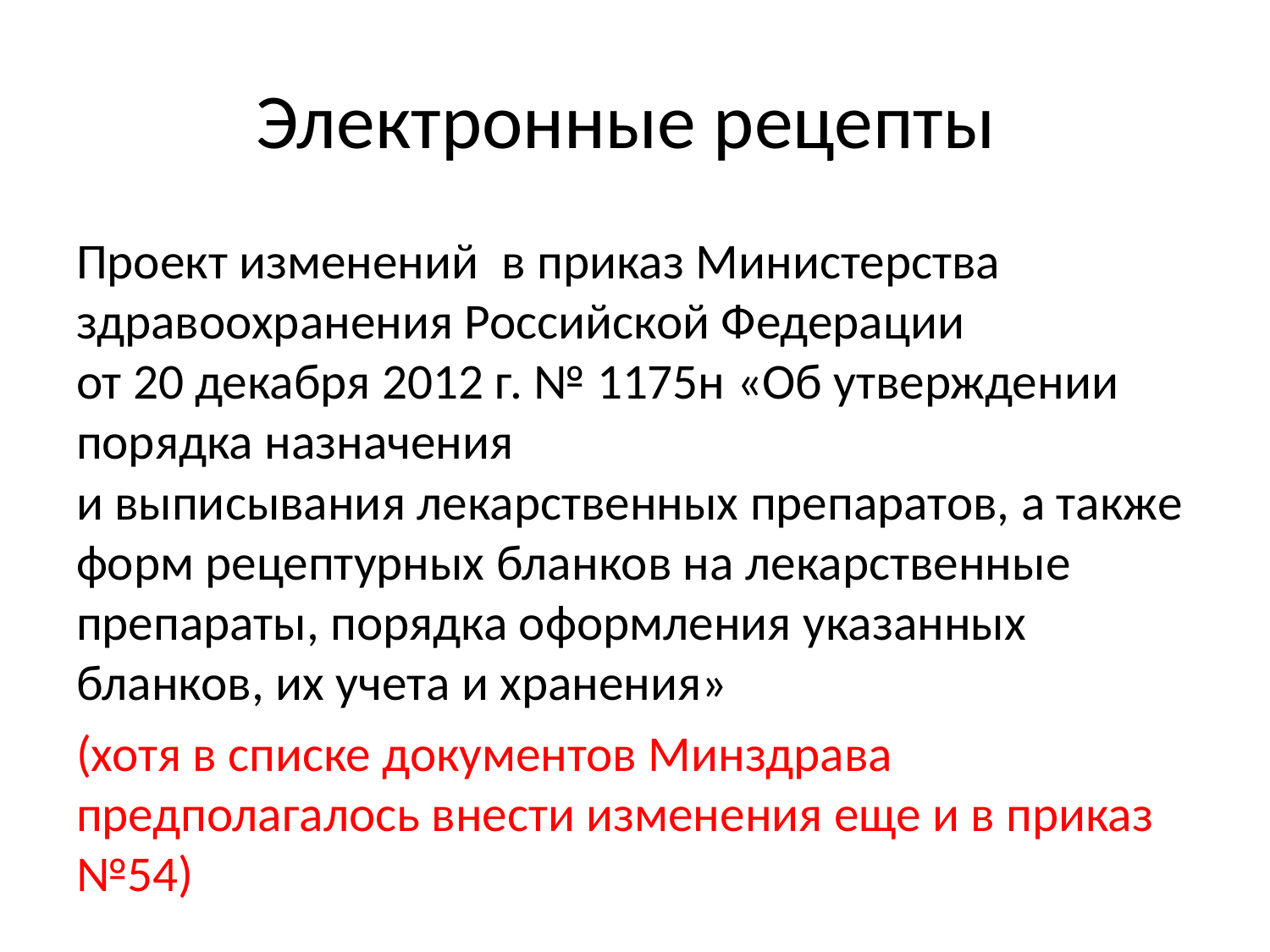

# Электронные рецепты
Проект изменений  в приказ Министерства здравоохранения Российской Федерации
от 20 декабря 2012 г. № 1175н «Об утверждении порядка назначения
и выписывания лекарственных препаратов, а также форм рецептурных бланков на лекарственные препараты, порядка оформления указанных бланков, их учета и хранения»
(хотя в списке документов Минздрава предполагалось внести изменения еще и в приказ №54)